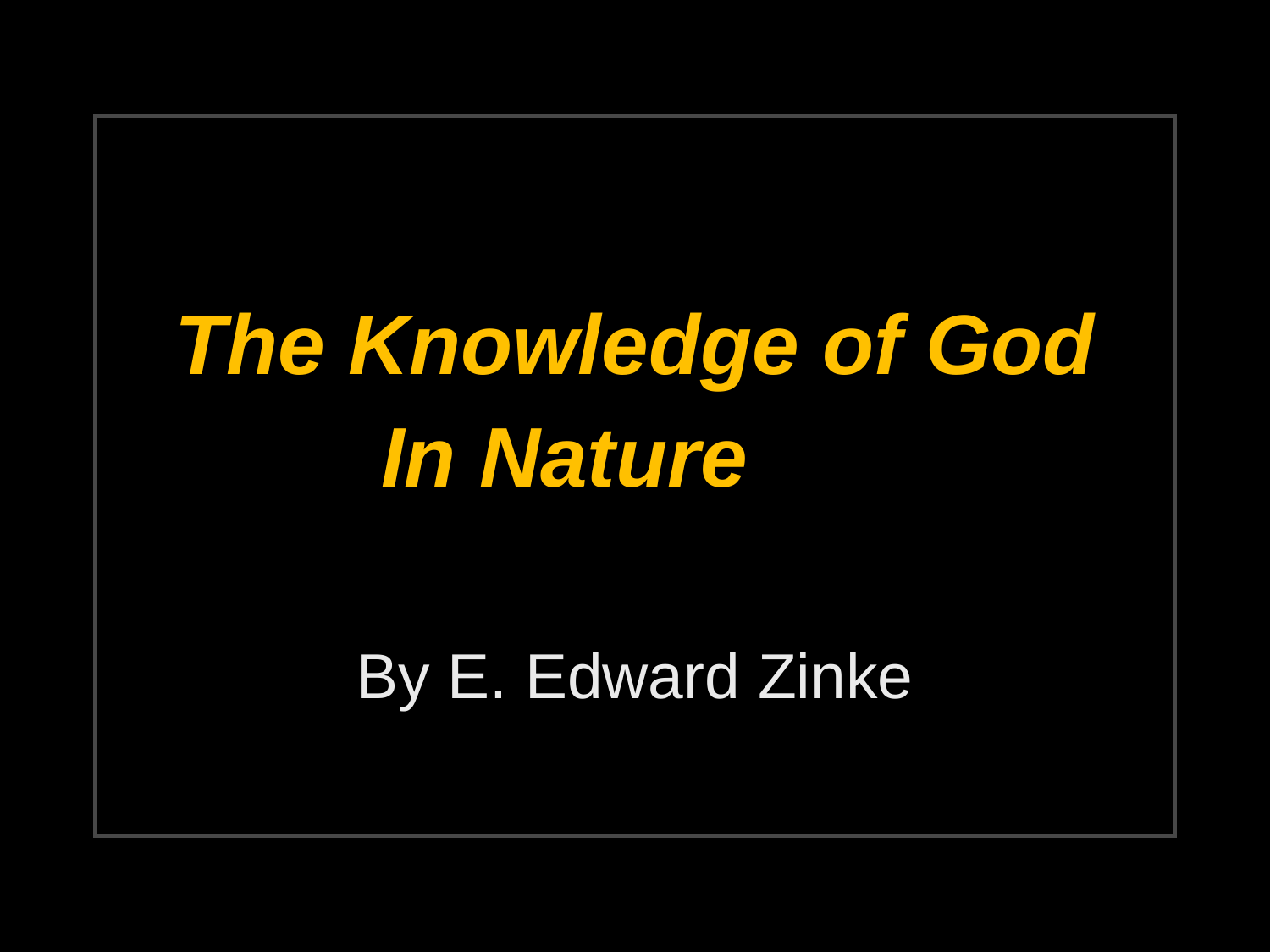

# The Knowledge of God In Nature

By E. Edward Zinke